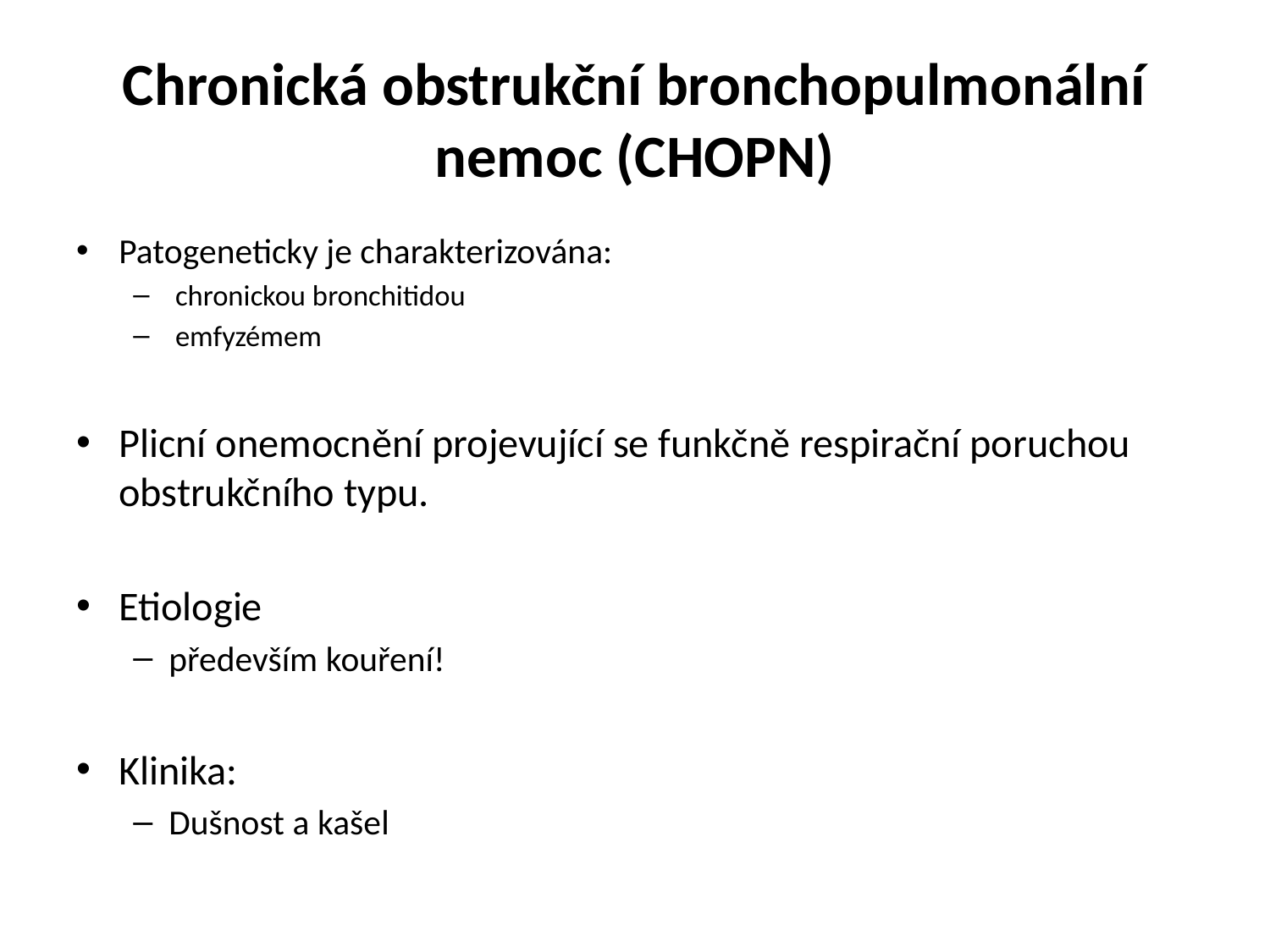

# Chronická obstrukční bronchopulmonální nemoc (CHOPN)
Patogeneticky je charakterizována:
 chronickou bronchitidou
 emfyzémem

Plicní onemocnění projevující se funkčně respirační poruchou obstrukčního typu.

Etiologie
především kouření!

Klinika:
Dušnost a kašel